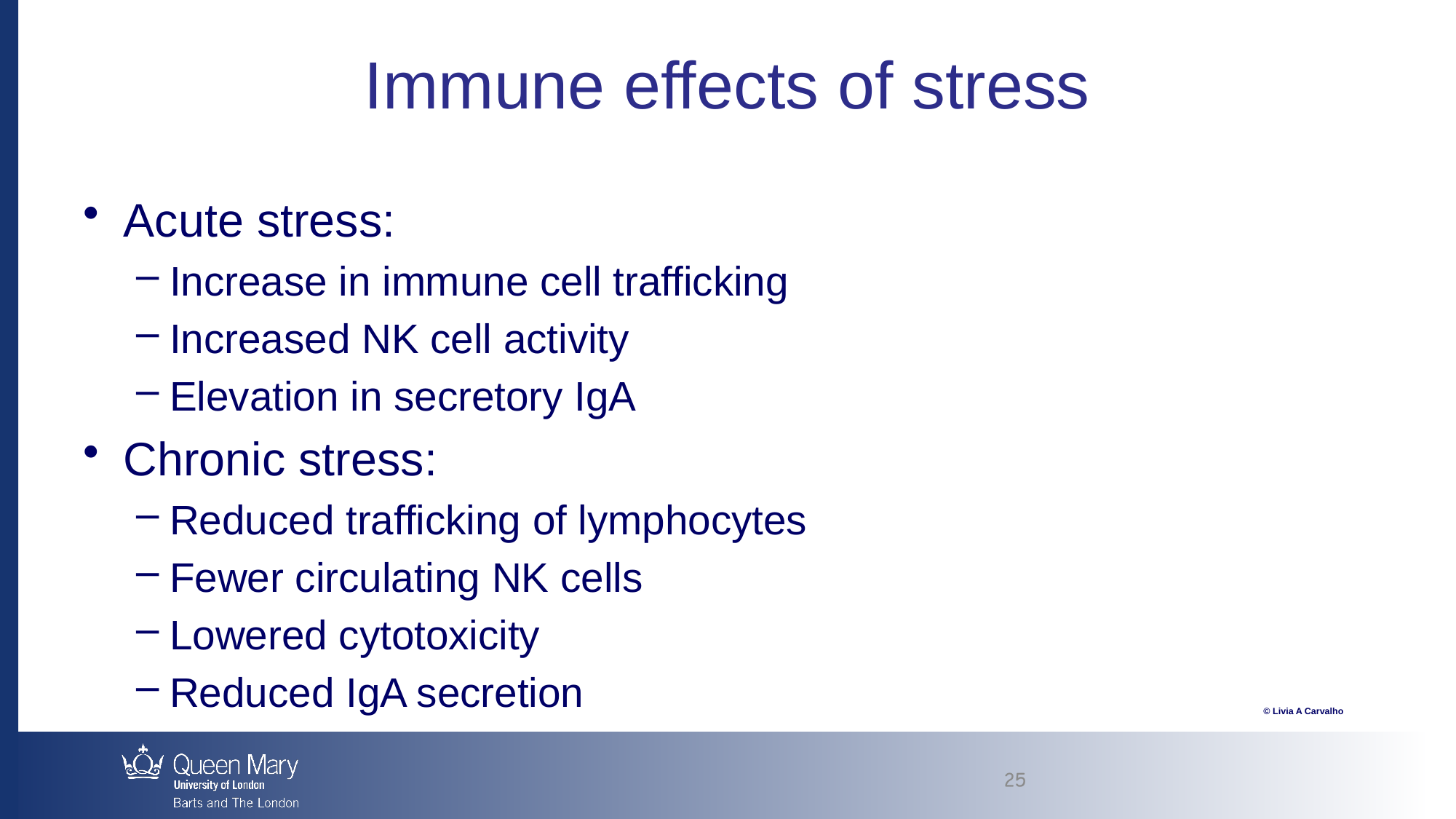

# Immune effects of stress
Acute stress:
Increase in immune cell trafficking
Increased NK cell activity
Elevation in secretory IgA
Chronic stress:
Reduced trafficking of lymphocytes
Fewer circulating NK cells
Lowered cytotoxicity
Reduced IgA secretion

25